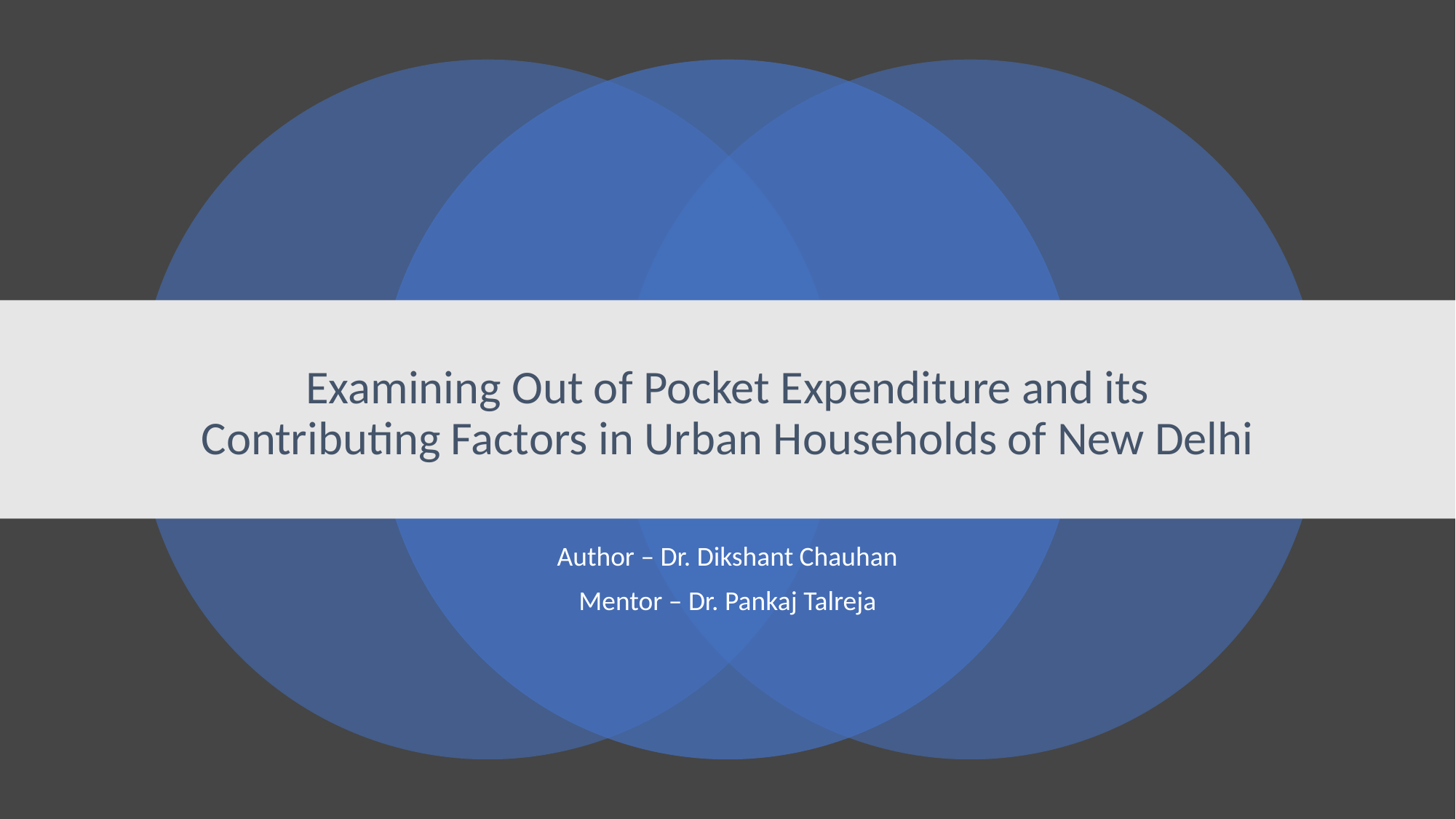

# Examining Out of Pocket Expenditure and its Contributing Factors in Urban Households of New Delhi
Author – Dr. Dikshant Chauhan
Mentor – Dr. Pankaj Talreja